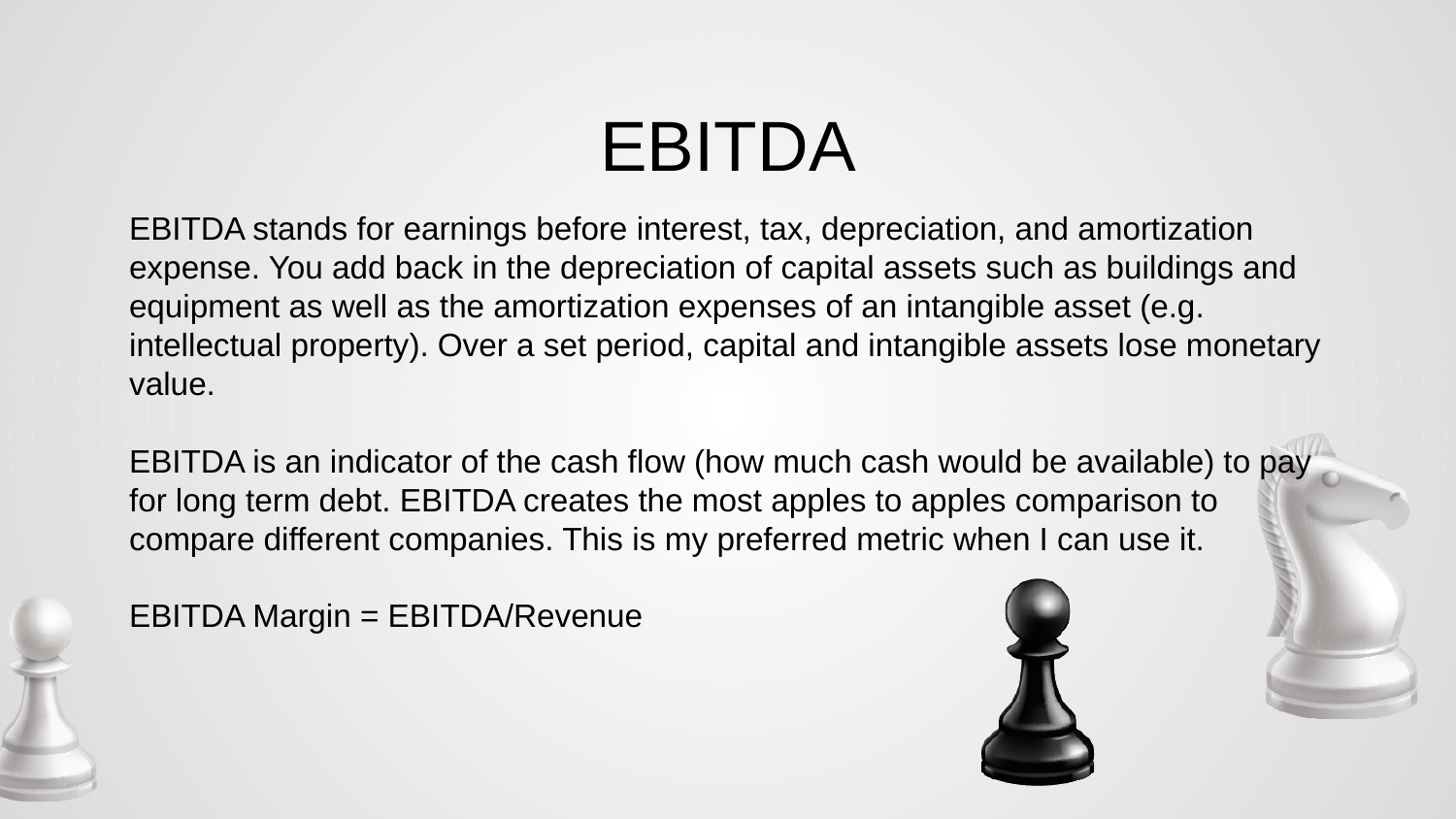

# EBITDA
EBITDA stands for earnings before interest, tax, depreciation, and amortization expense. You add back in the depreciation of capital assets such as buildings and equipment as well as the amortization expenses of an intangible asset (e.g. intellectual property). Over a set period, capital and intangible assets lose monetary value.

EBITDA is an indicator of the cash flow (how much cash would be available) to pay for long term debt. EBITDA creates the most apples to apples comparison to compare different companies. This is my preferred metric when I can use it.

EBITDA Margin = EBITDA/Revenue